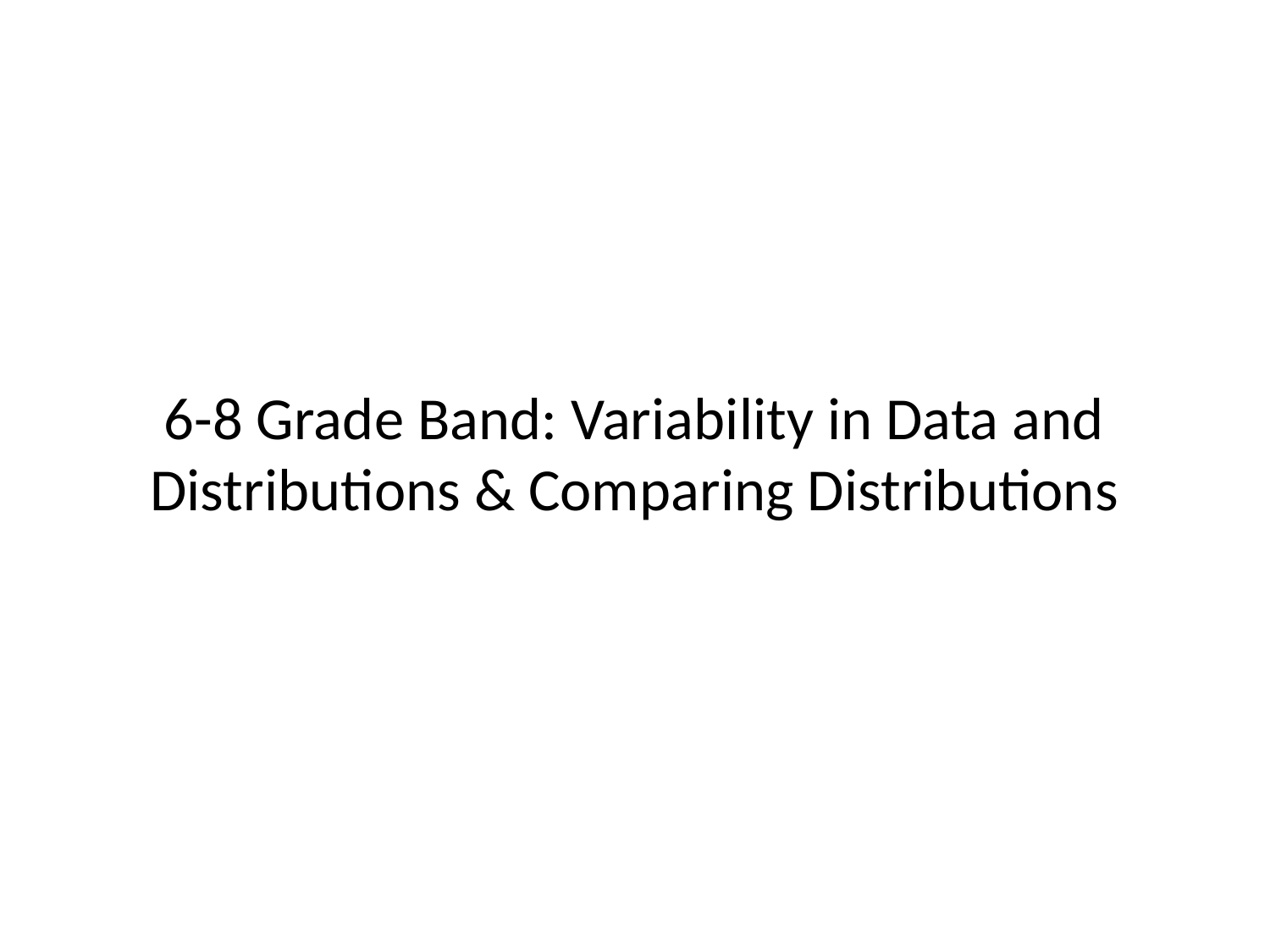

# 6-8 Grade Band: Variability in Data and Distributions & Comparing Distributions